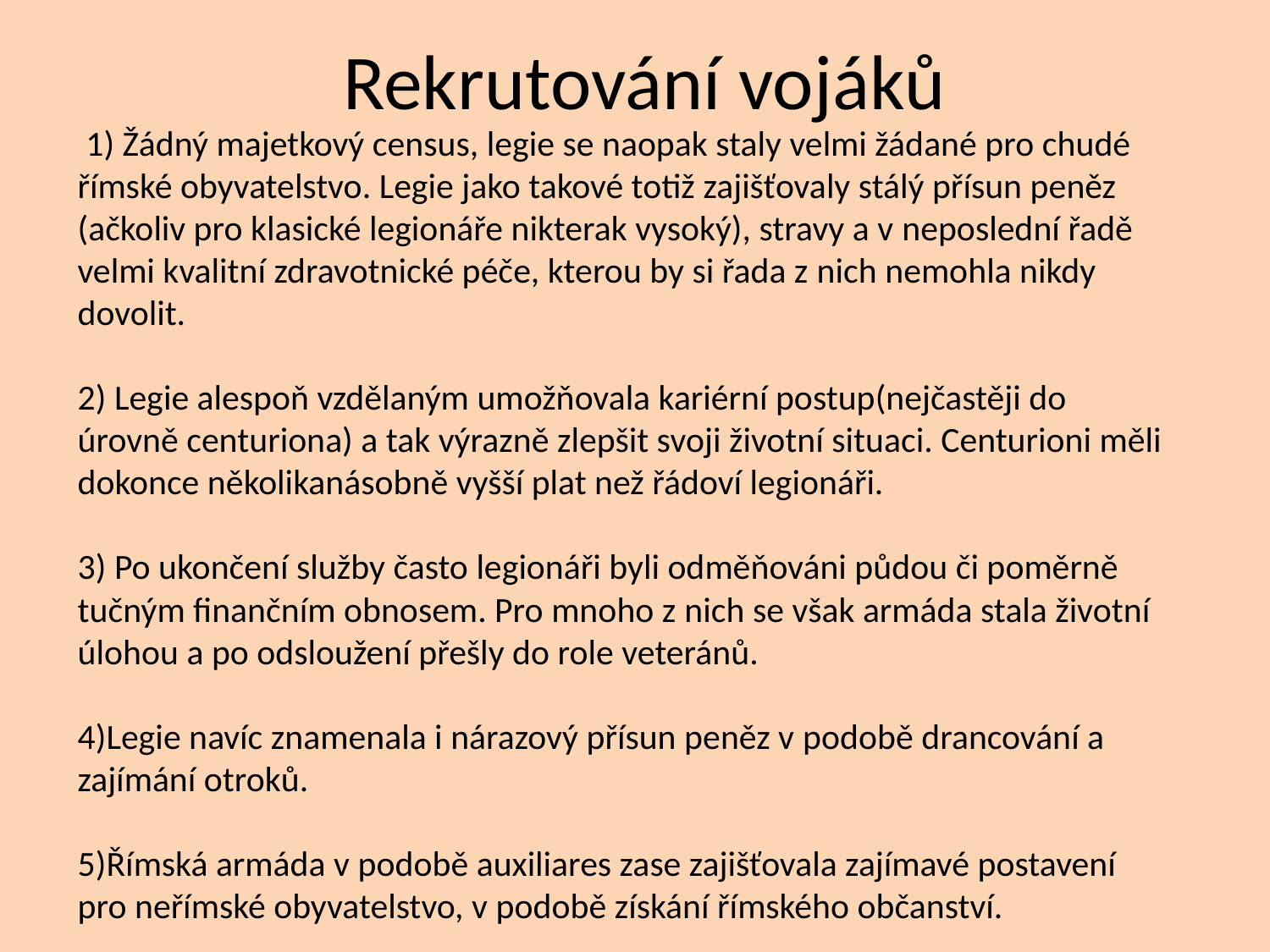

# Rekrutování vojáků
 1) Žádný majetkový census, legie se naopak staly velmi žádané pro chudé římské obyvatelstvo. Legie jako takové totiž zajišťovaly stálý přísun peněz (ačkoliv pro klasické legionáře nikterak vysoký), stravy a v neposlední řadě velmi kvalitní zdravotnické péče, kterou by si řada z nich nemohla nikdy dovolit.

2) Legie alespoň vzdělaným umožňovala kariérní postup(nejčastěji do úrovně centuriona) a tak výrazně zlepšit svoji životní situaci. Centurioni měli dokonce několikanásobně vyšší plat než řádoví legionáři.

3) Po ukončení služby často legionáři byli odměňováni půdou či poměrně tučným finančním obnosem. Pro mnoho z nich se však armáda stala životní úlohou a po odsloužení přešly do role veteránů.

4)Legie navíc znamenala i nárazový přísun peněz v podobě drancování a zajímání otroků.

5)Římská armáda v podobě auxiliares zase zajišťovala zajímavé postavení pro neřímské obyvatelstvo, v podobě získání římského občanství.